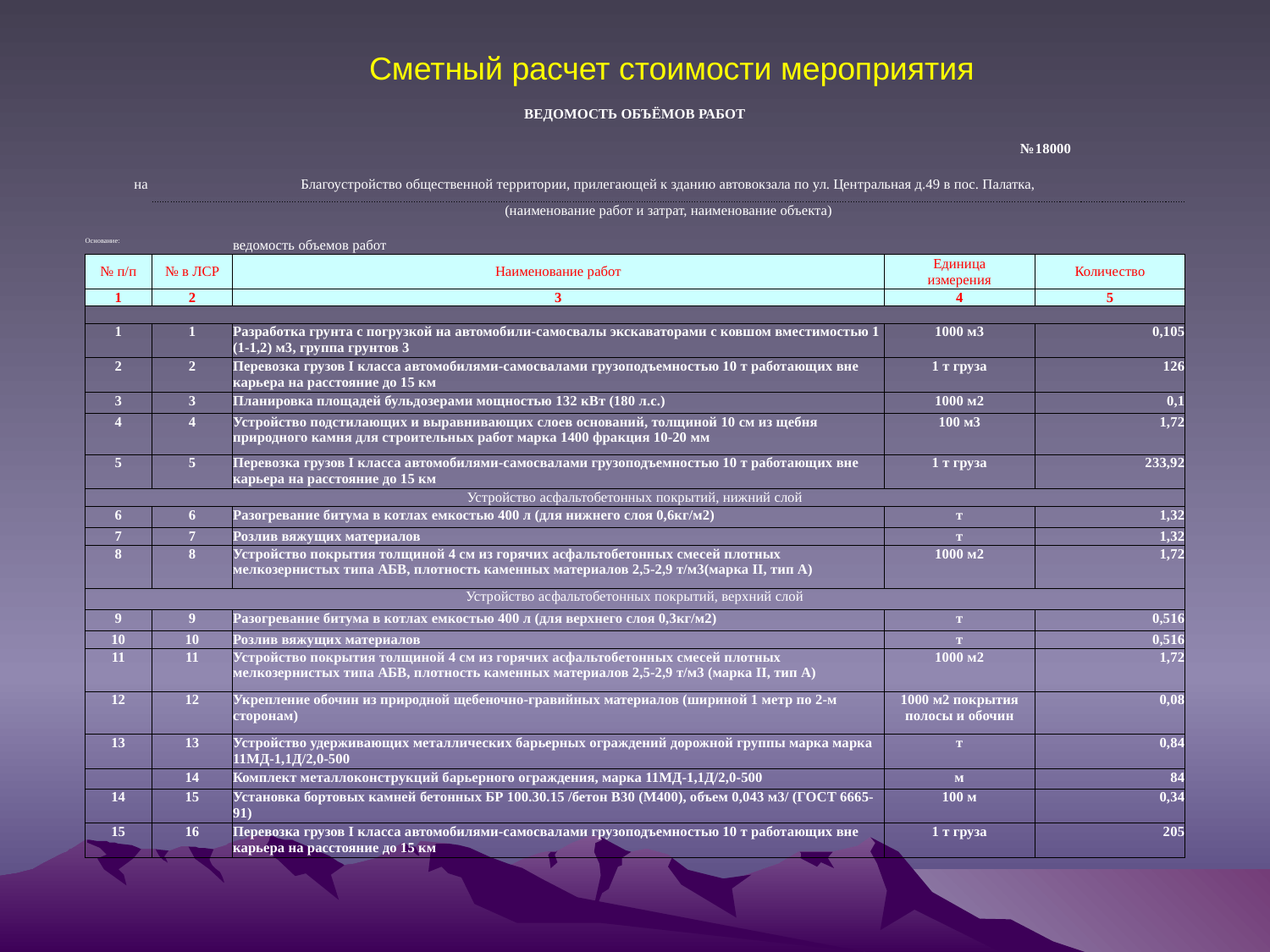

Сметный расчет стоимости мероприятия
| ВЕДОМОСТЬ ОБЪЁМОВ РАБОТ |  |  |  |  |
| --- | --- | --- | --- | --- |
|  |  |  |  |  |
|  |  |  | № | 18000 |
|  |  |  |  |  |
| на | Благоустройство общественной территории, прилегающей к зданию автовокзала по ул. Центральная д.49 в пос. Палатка, |  |  |  |
|  | (наименование работ и затрат, наименование объекта) |  |  |  |
|  |  |  |  |  |
| Основание: |  | ведомость объемов работ |  |  |
| № п/п | № в ЛСР | Наименование работ | Единица измерения | Количество |
| 1 | 2 | 3 | 4 | 5 |
|  |  |  |  |  |
| 1 | 1 | Разработка грунта с погрузкой на автомобили-самосвалы экскаваторами с ковшом вместимостью 1 (1-1,2) м3, группа грунтов 3 | 1000 м3 | 0,105 |
| 2 | 2 | Перевозка грузов I класса автомобилями-самосвалами грузоподъемностью 10 т работающих вне карьера на расстояние до 15 км | 1 т груза | 126 |
| 3 | 3 | Планировка площадей бульдозерами мощностью 132 кВт (180 л.с.) | 1000 м2 | 0,1 |
| 4 | 4 | Устройство подстилающих и выравнивающих слоев оснований, толщиной 10 см из щебня природного камня для строительных работ марка 1400 фракция 10-20 мм | 100 м3 | 1,72 |
| 5 | 5 | Перевозка грузов I класса автомобилями-самосвалами грузоподъемностью 10 т работающих вне карьера на расстояние до 15 км | 1 т груза | 233,92 |
| Устройство асфальтобетонных покрытий, нижний слой |  |  |  |  |
| 6 | 6 | Разогревание битума в котлах емкостью 400 л (для нижнего слоя 0,6кг/м2) | т | 1,32 |
| 7 | 7 | Розлив вяжущих материалов | т | 1,32 |
| 8 | 8 | Устройство покрытия толщиной 4 см из горячих асфальтобетонных смесей плотных мелкозернистых типа АБВ, плотность каменных материалов 2,5-2,9 т/м3(марка II, тип А) | 1000 м2 | 1,72 |
| Устройство асфальтобетонных покрытий, верхний слой |  |  |  |  |
| 9 | 9 | Разогревание битума в котлах емкостью 400 л (для верхнего слоя 0,3кг/м2) | т | 0,516 |
| 10 | 10 | Розлив вяжущих материалов | т | 0,516 |
| 11 | 11 | Устройство покрытия толщиной 4 см из горячих асфальтобетонных смесей плотных мелкозернистых типа АБВ, плотность каменных материалов 2,5-2,9 т/м3 (марка II, тип А) | 1000 м2 | 1,72 |
| 12 | 12 | Укрепление обочин из природной щебеночно-гравийных материалов (шириной 1 метр по 2-м сторонам) | 1000 м2 покрытия полосы и обочин | 0,08 |
| 13 | 13 | Устройство удерживающих металлических барьерных ограждений дорожной группы марка марка 11МД-1,1Д/2,0-500 | т | 0,84 |
|  | 14 | Комплект металлоконструкций барьерного ограждения, марка 11МД-1,1Д/2,0-500 | м | 84 |
| 14 | 15 | Установка бортовых камней бетонных БР 100.30.15 /бетон В30 (М400), объем 0,043 м3/ (ГОСТ 6665-91) | 100 м | 0,34 |
| 15 | 16 | Перевозка грузов I класса автомобилями-самосвалами грузоподъемностью 10 т работающих вне карьера на расстояние до 15 км | 1 т груза | 205 |